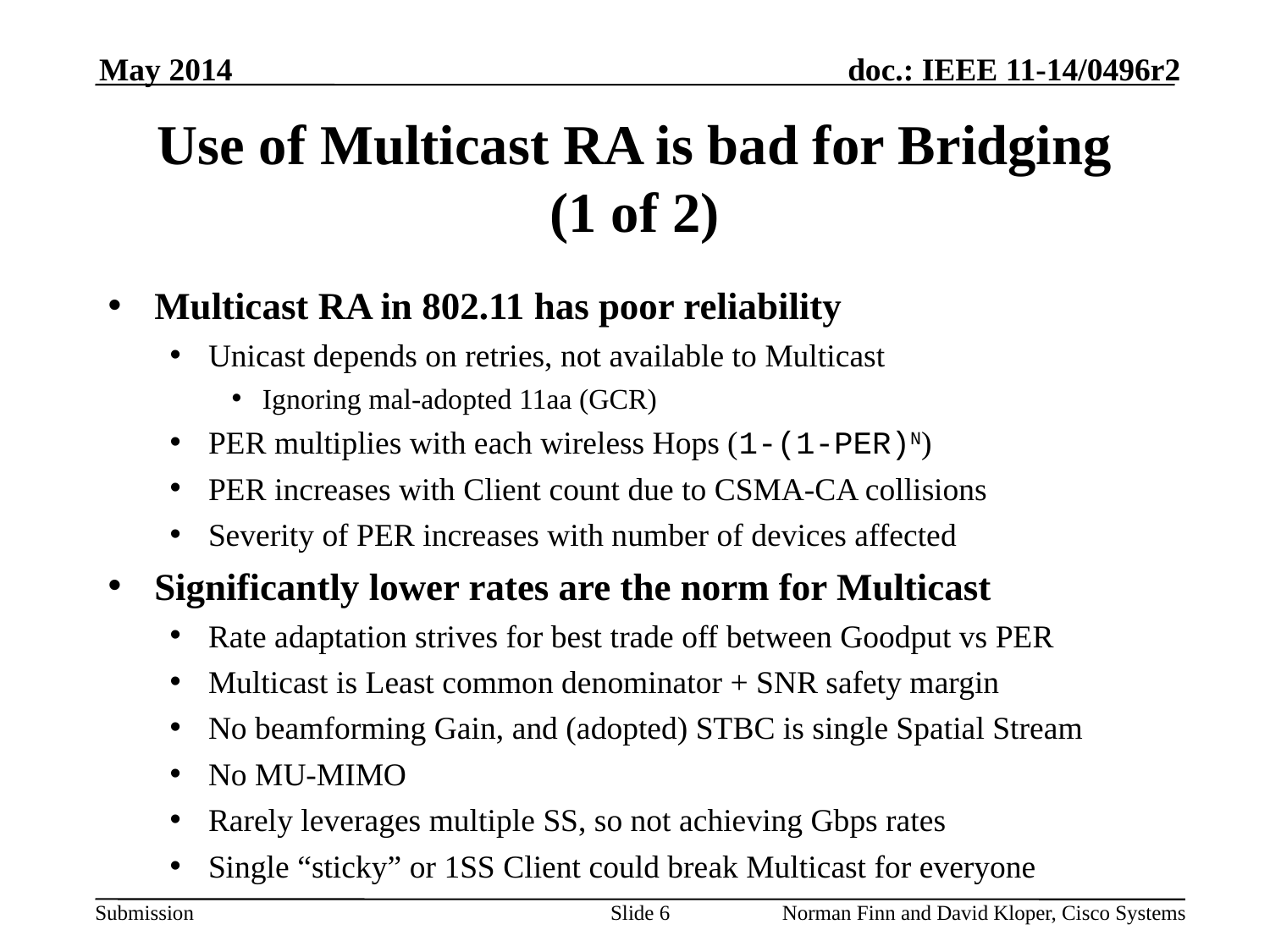

May 2014
# Use of Multicast RA is bad for Bridging (1 of 2)
Multicast RA in 802.11 has poor reliability
Unicast depends on retries, not available to Multicast
Ignoring mal-adopted 11aa (GCR)
PER multiplies with each wireless Hops (1-(1-PER)N)
PER increases with Client count due to CSMA-CA collisions
Severity of PER increases with number of devices affected
Significantly lower rates are the norm for Multicast
Rate adaptation strives for best trade off between Goodput vs PER
Multicast is Least common denominator + SNR safety margin
No beamforming Gain, and (adopted) STBC is single Spatial Stream
No MU-MIMO
Rarely leverages multiple SS, so not achieving Gbps rates
Single “sticky” or 1SS Client could break Multicast for everyone
Slide 6
Norman Finn and David Kloper, Cisco Systems